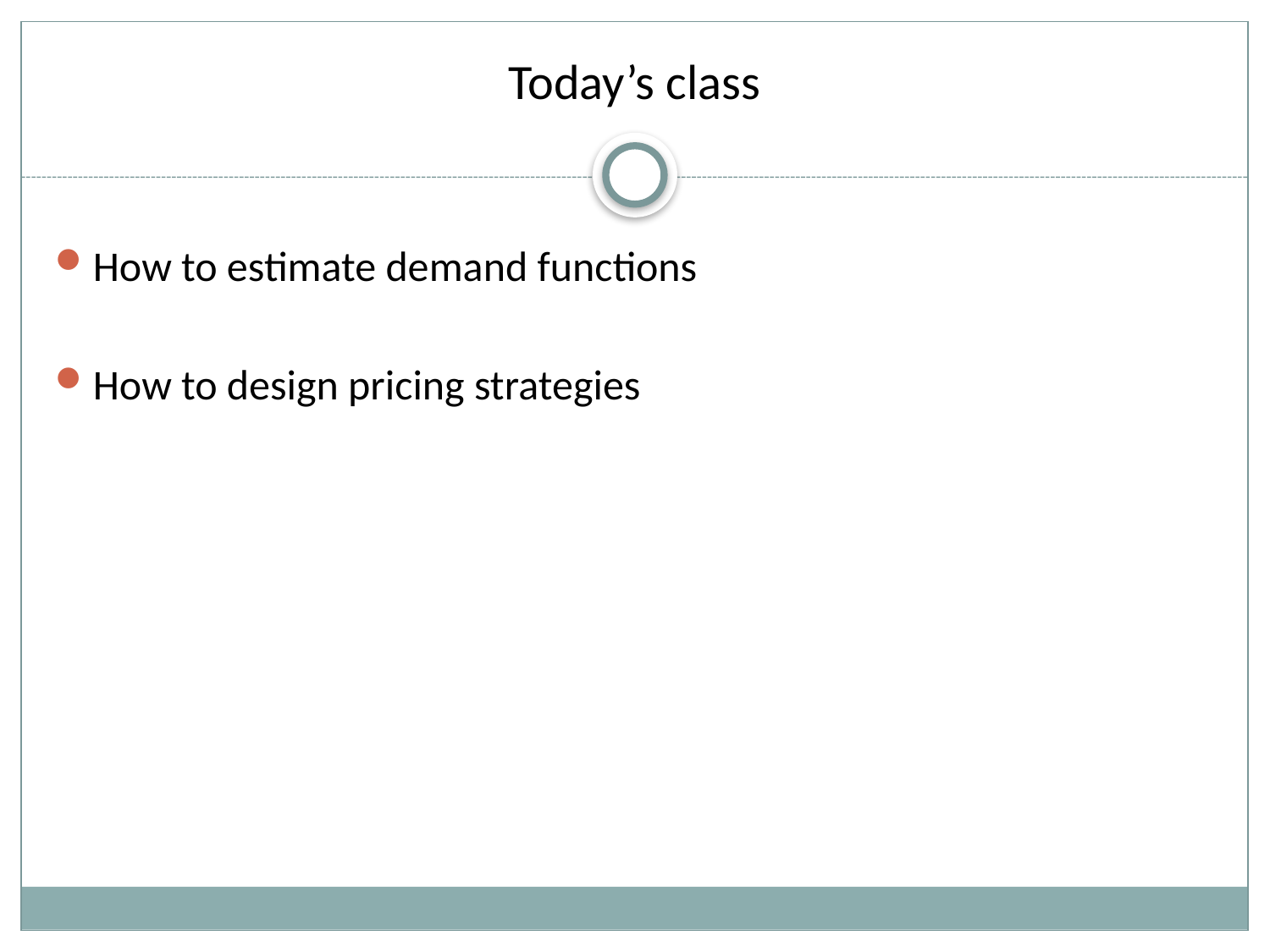

# Today’s class
How to estimate demand functions

How to design pricing strategies